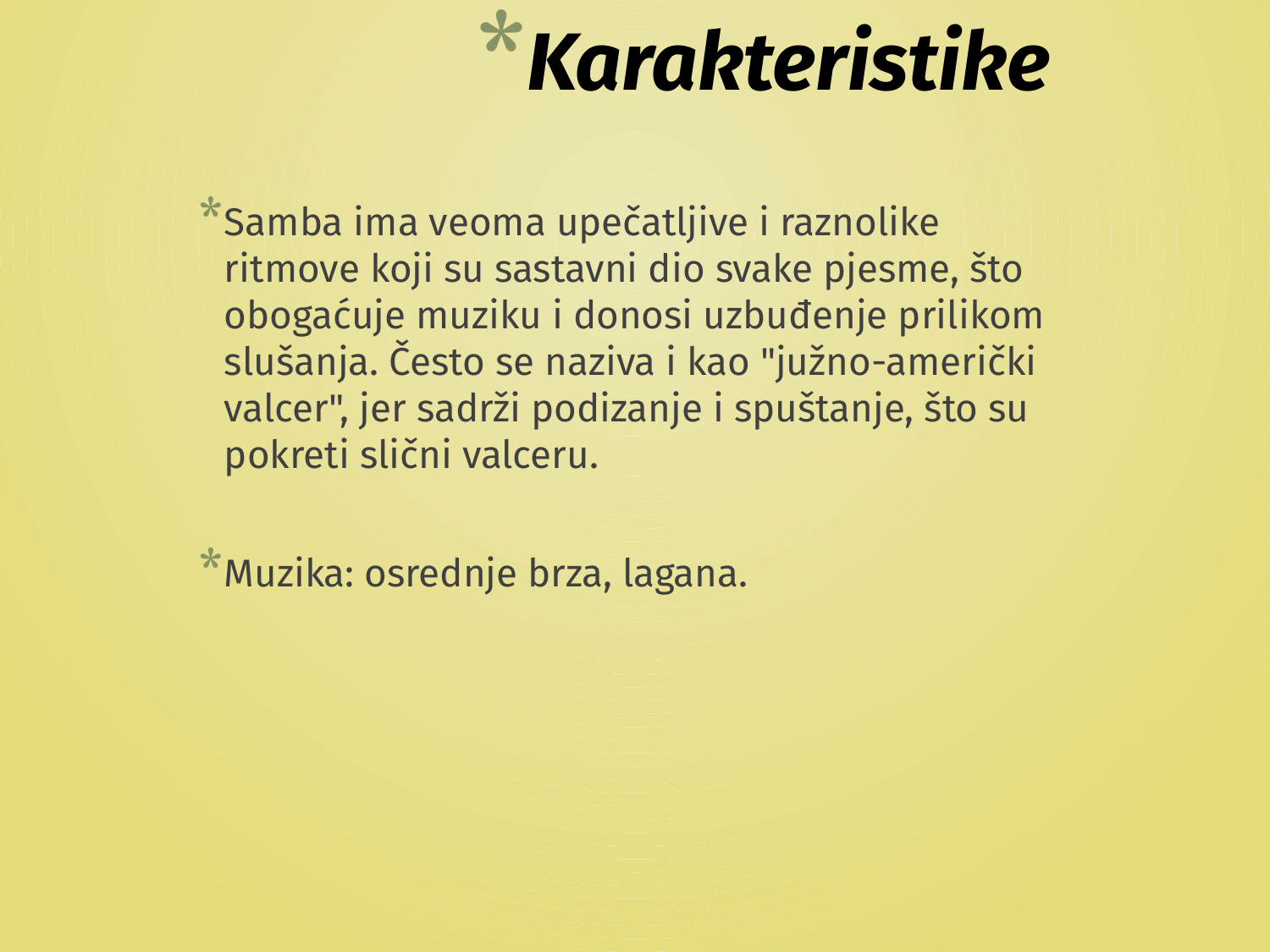

# Karakteristike
Samba ima veoma upečatljive i raznolike ritmove koji su sastavni dio svake pjesme, što obogaćuje muziku i donosi uzbuđenje prilikom slušanja. Često se naziva i kao "južno-američki valcer", jer sadrži podizanje i spuštanje, što su pokreti slični valceru.

Muzika: osrednje brza, lagana.